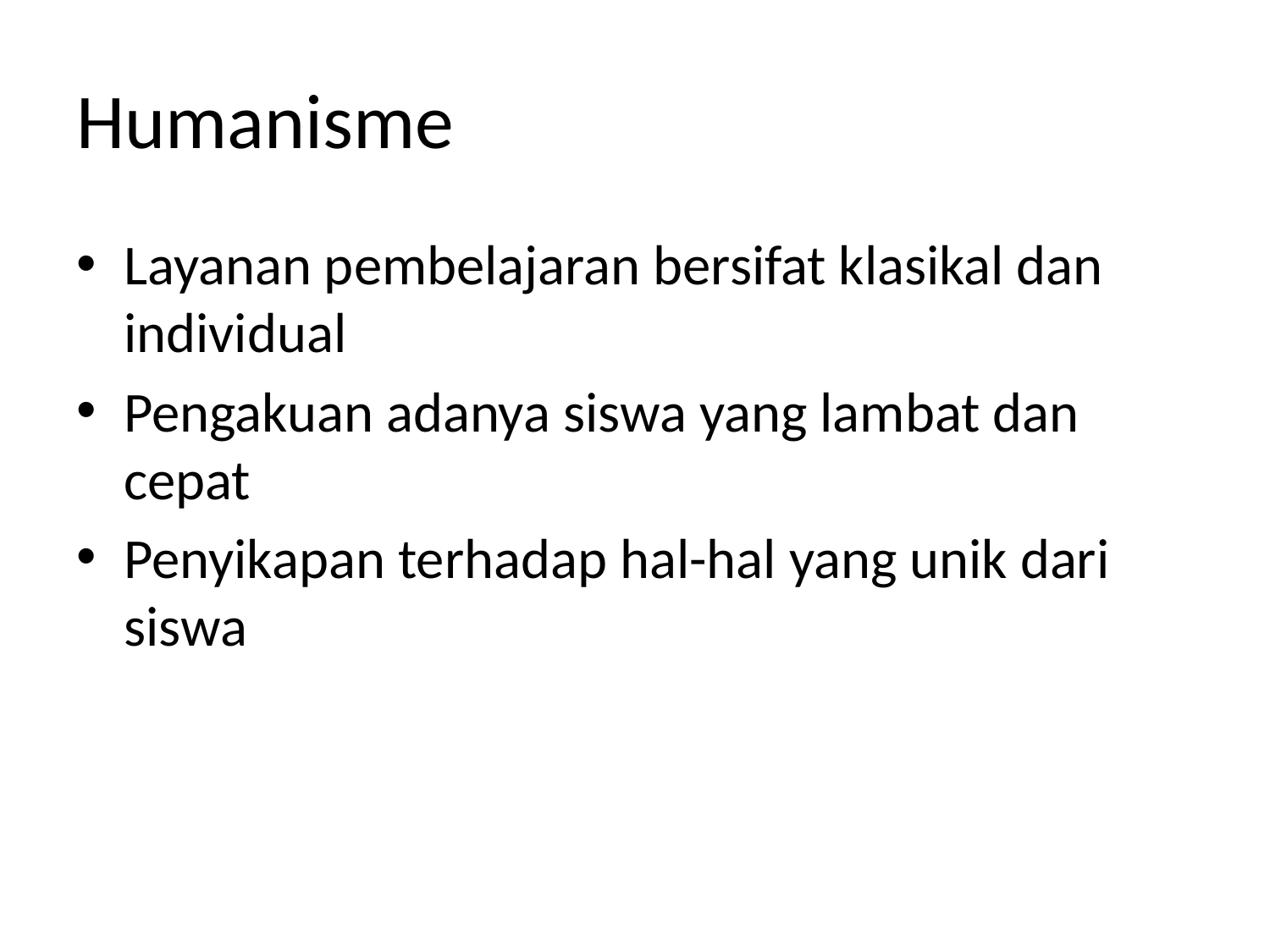

# Humanisme
Layanan pembelajaran bersifat klasikal dan individual
Pengakuan adanya siswa yang lambat dan cepat
Penyikapan terhadap hal-hal yang unik dari siswa